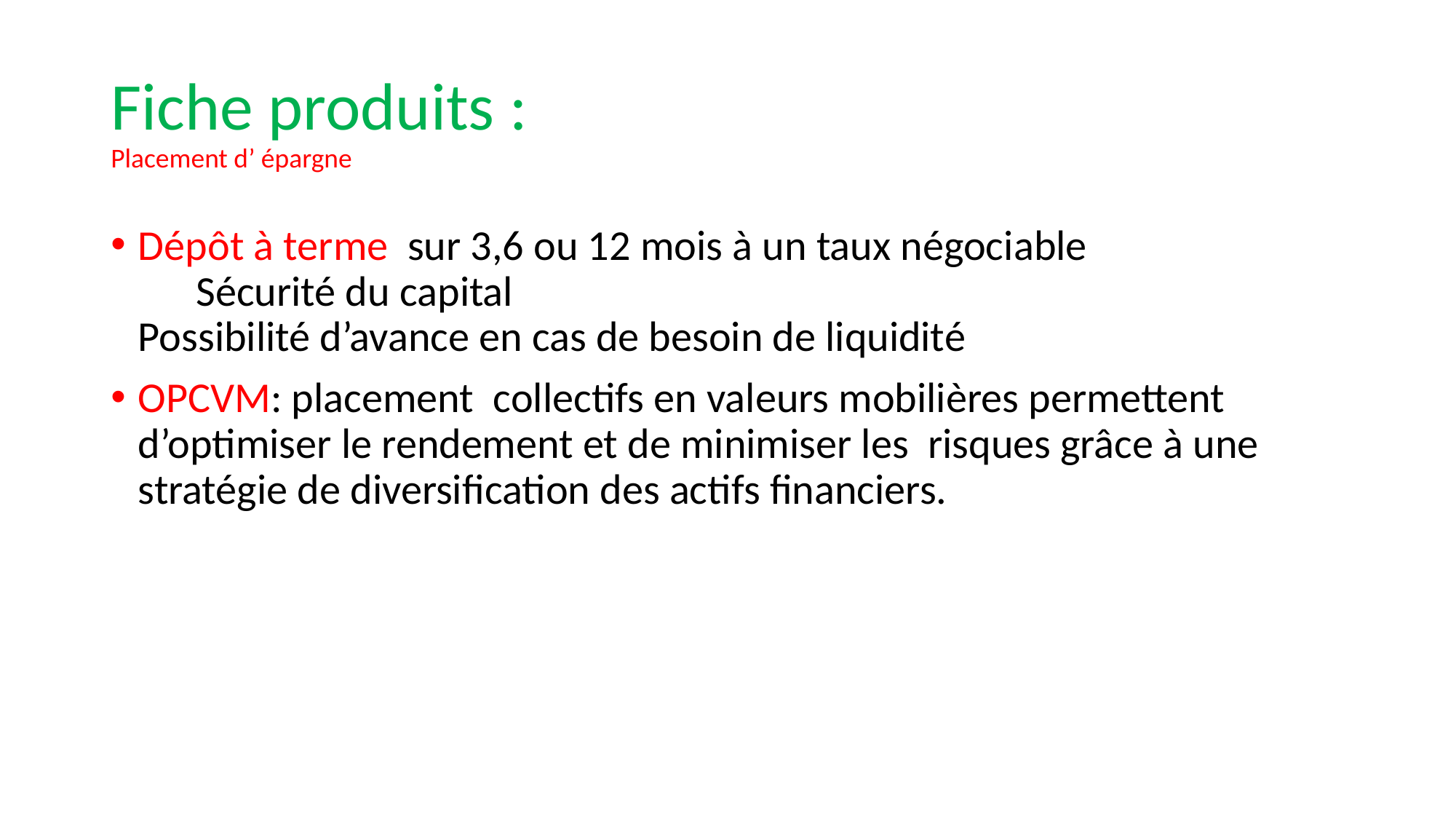

# Fiche produits : Placement d’ épargne
Dépôt à terme  sur 3,6 ou 12 mois à un taux négociable                                 Sécurité du capital                                                                                      Possibilité d’avance en cas de besoin de liquidité
OPCVM: placement  collectifs en valeurs mobilières permettent d’optimiser le rendement et de minimiser les  risques grâce à une stratégie de diversification des actifs financiers.